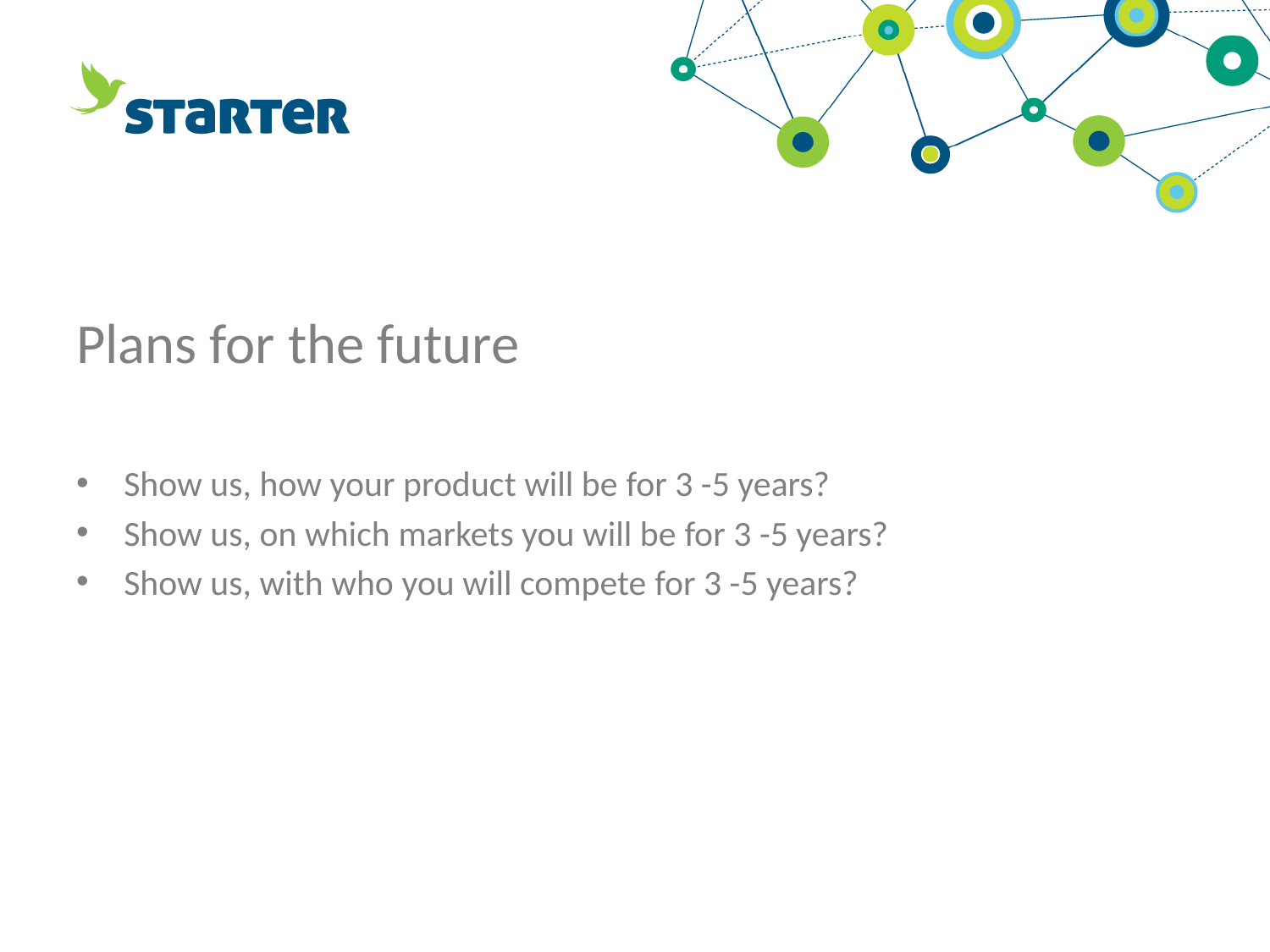

Plans for the future

Show us, how your product will be for 3 -5 years?
Show us, on which markets you will be for 3 -5 years?
Show us, with who you will compete for 3 -5 years?